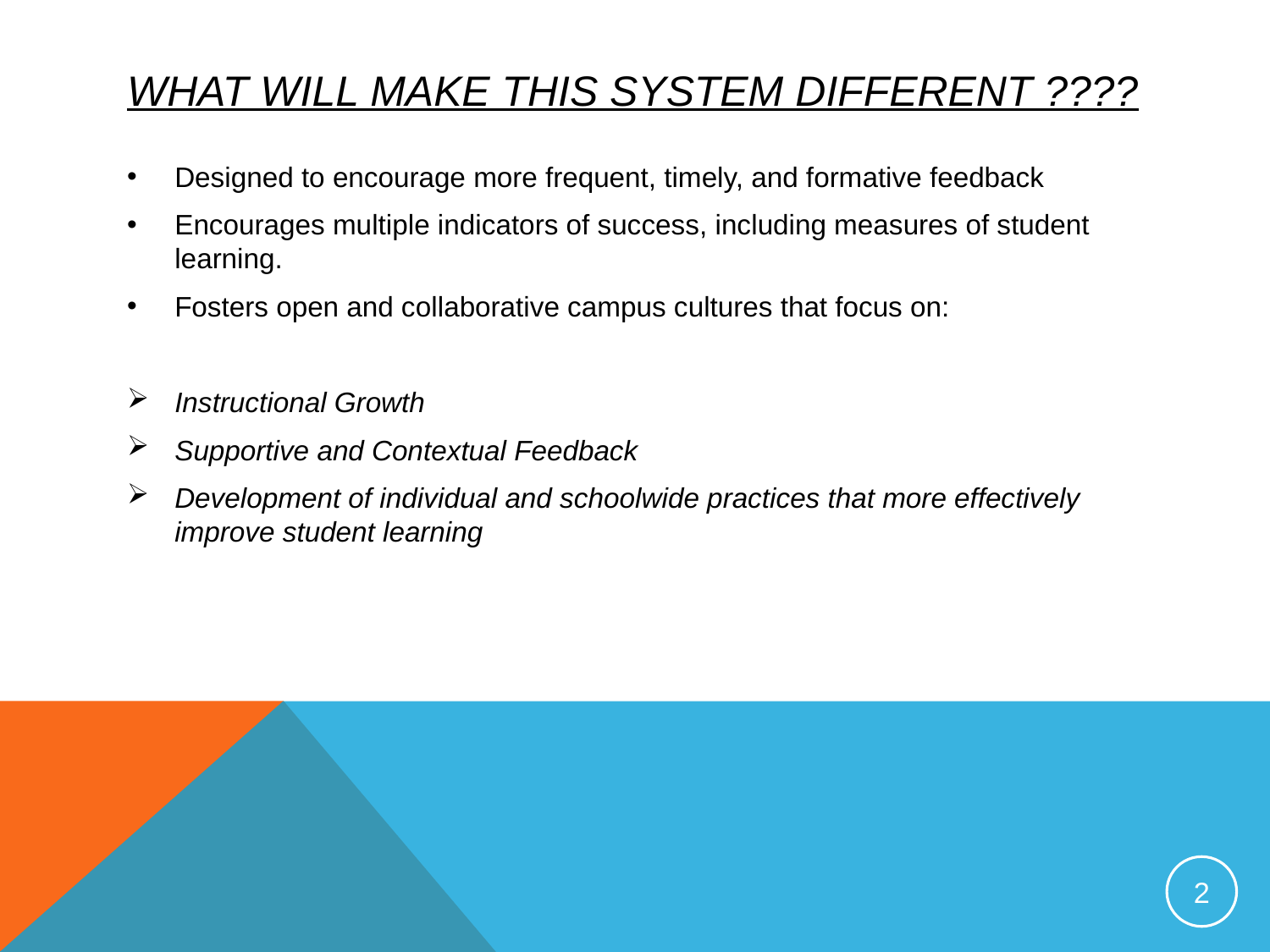

# What will Make This System Different ????
Designed to encourage more frequent, timely, and formative feedback
Encourages multiple indicators of success, including measures of student learning.
Fosters open and collaborative campus cultures that focus on:

Instructional Growth
Supportive and Contextual Feedback
Development of individual and schoolwide practices that more effectively improve student learning

2